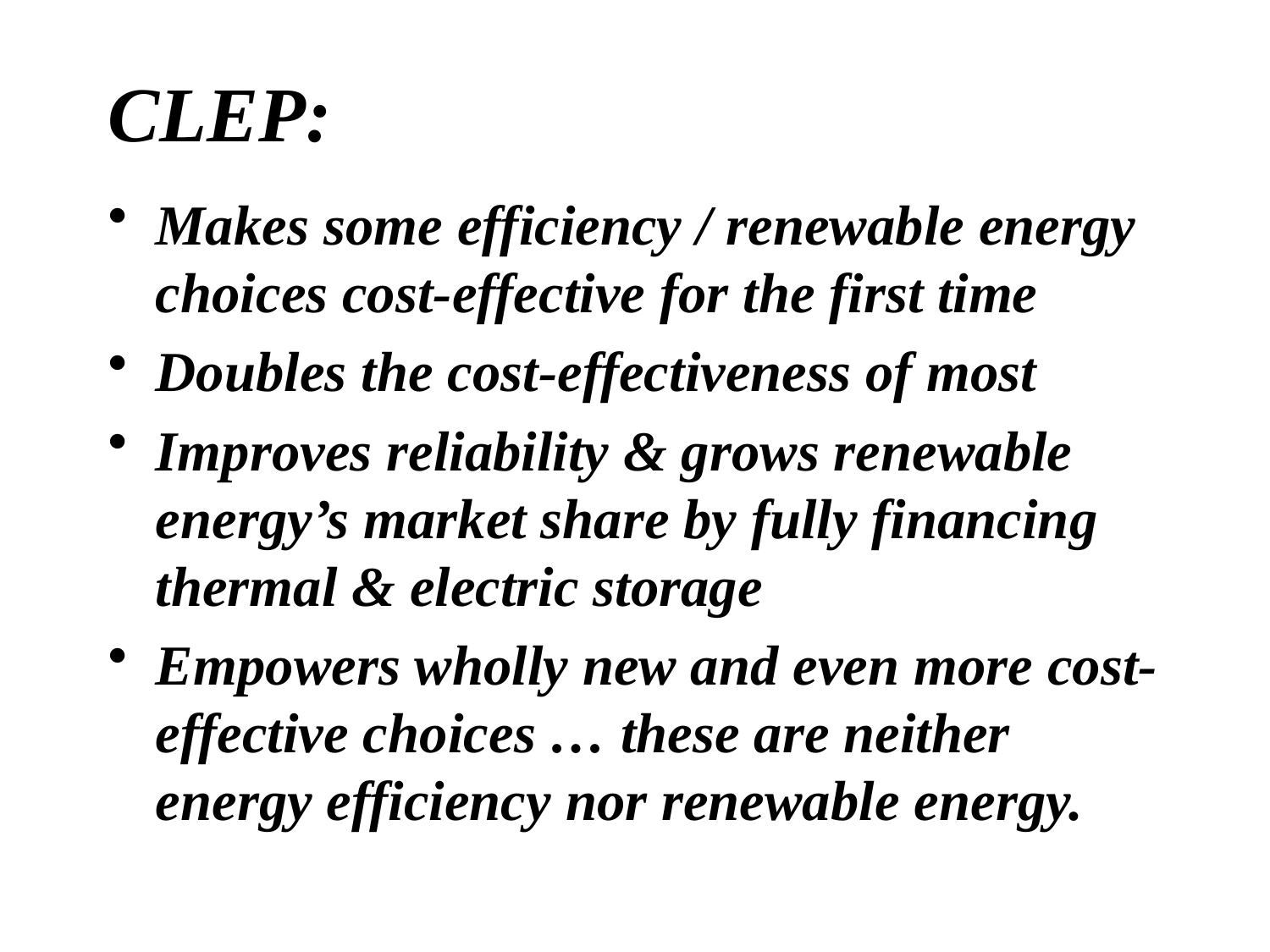

CLEP:

Makes some efficiency / renewable energy choices cost-effective for the first time
Doubles the cost-effectiveness of most
Improves reliability & grows renewable energy’s market share by fully financing thermal & electric storage
Empowers wholly new and even more cost-effective choices … these are neither energy efficiency nor renewable energy.